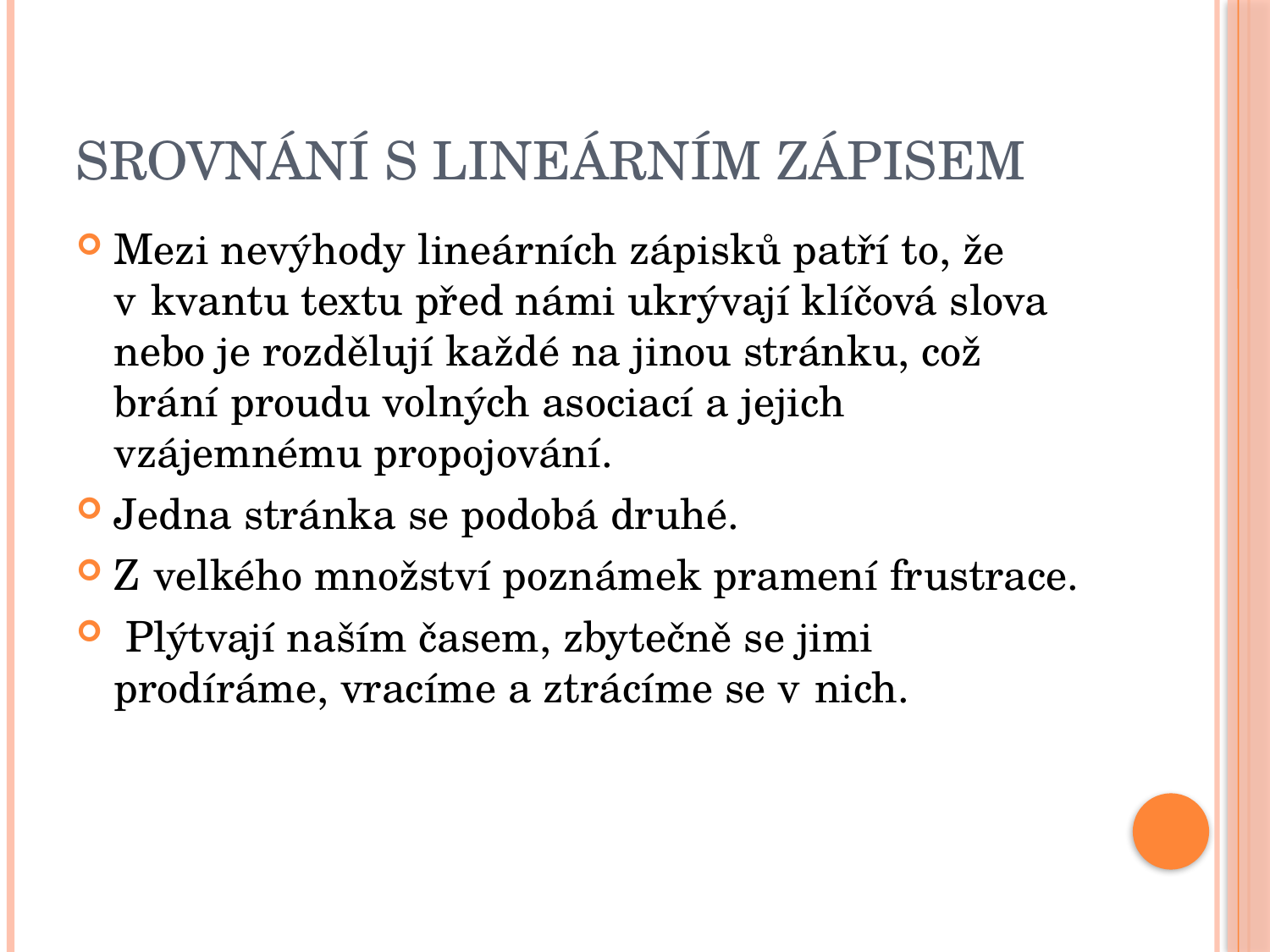

# Srovnání s lineárním zápisem
Mezi nevýhody lineárních zápisků patří to, že v kvantu textu před námi ukrývají klíčová slova nebo je rozdělují každé na jinou stránku, což brání proudu volných asociací a jejich vzájemnému propojování.
Jedna stránka se podobá druhé.
Z velkého množství poznámek pramení frustrace.
 Plýtvají naším časem, zbytečně se jimi prodíráme, vracíme a ztrácíme se v nich.